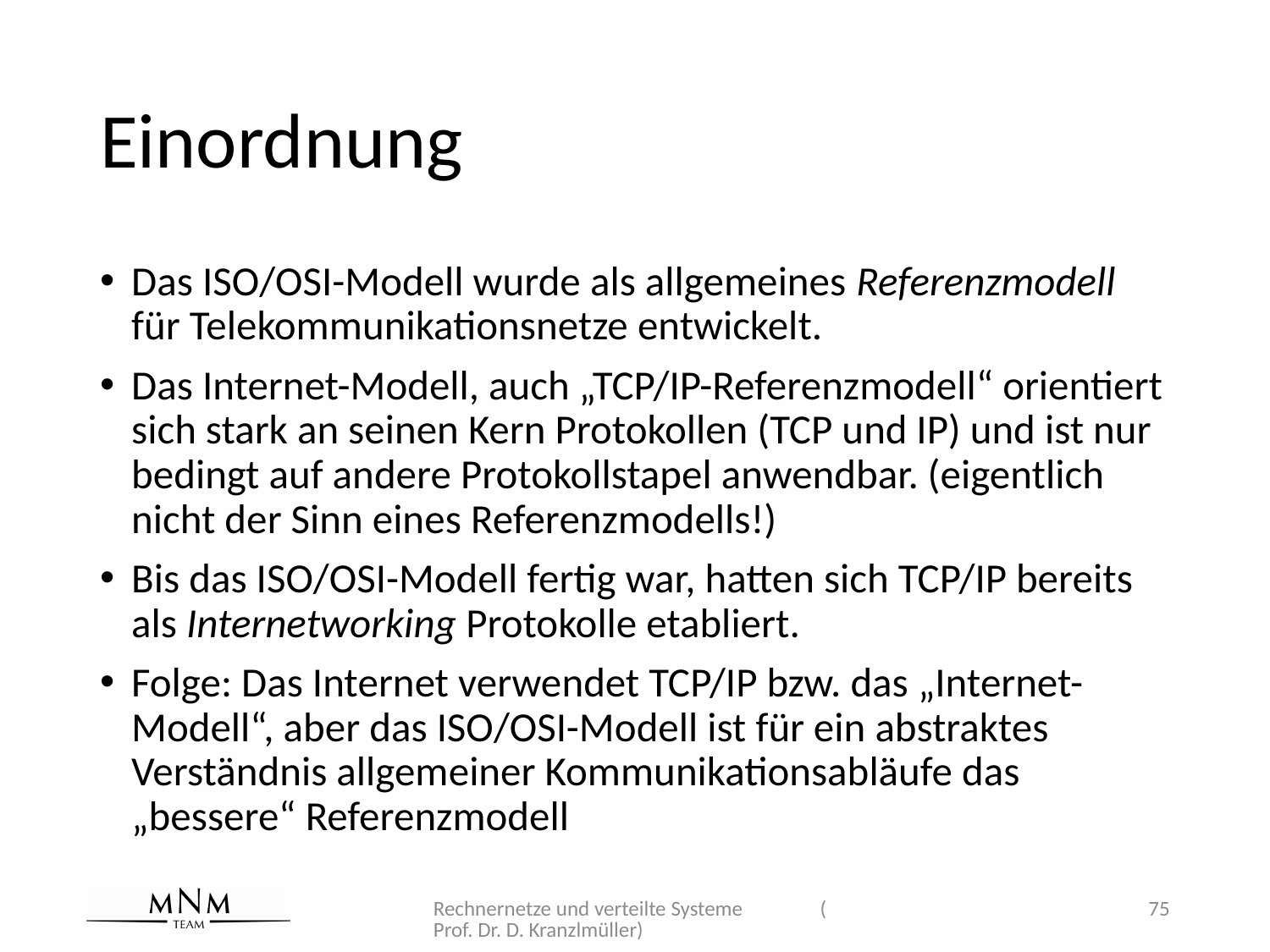

# Einordnung
Das ISO/OSI-Modell wurde als allgemeines Referenzmodell für Telekommunikationsnetze entwickelt.
Das Internet-Modell, auch „TCP/IP-Referenzmodell“ orientiert sich stark an seinen Kern Protokollen (TCP und IP) und ist nur bedingt auf andere Protokollstapel anwendbar. (eigentlich nicht der Sinn eines Referenzmodells!)
Bis das ISO/OSI-Modell fertig war, hatten sich TCP/IP bereits als Internetworking Protokolle etabliert.
Folge: Das Internet verwendet TCP/IP bzw. das „Internet-Modell“, aber das ISO/OSI-Modell ist für ein abstraktes Verständnis allgemeiner Kommunikationsabläufe das „bessere“ Referenzmodell

Rechnernetze und verteilte Systeme                (Prof. Dr. D. Kranzlmüller)
75